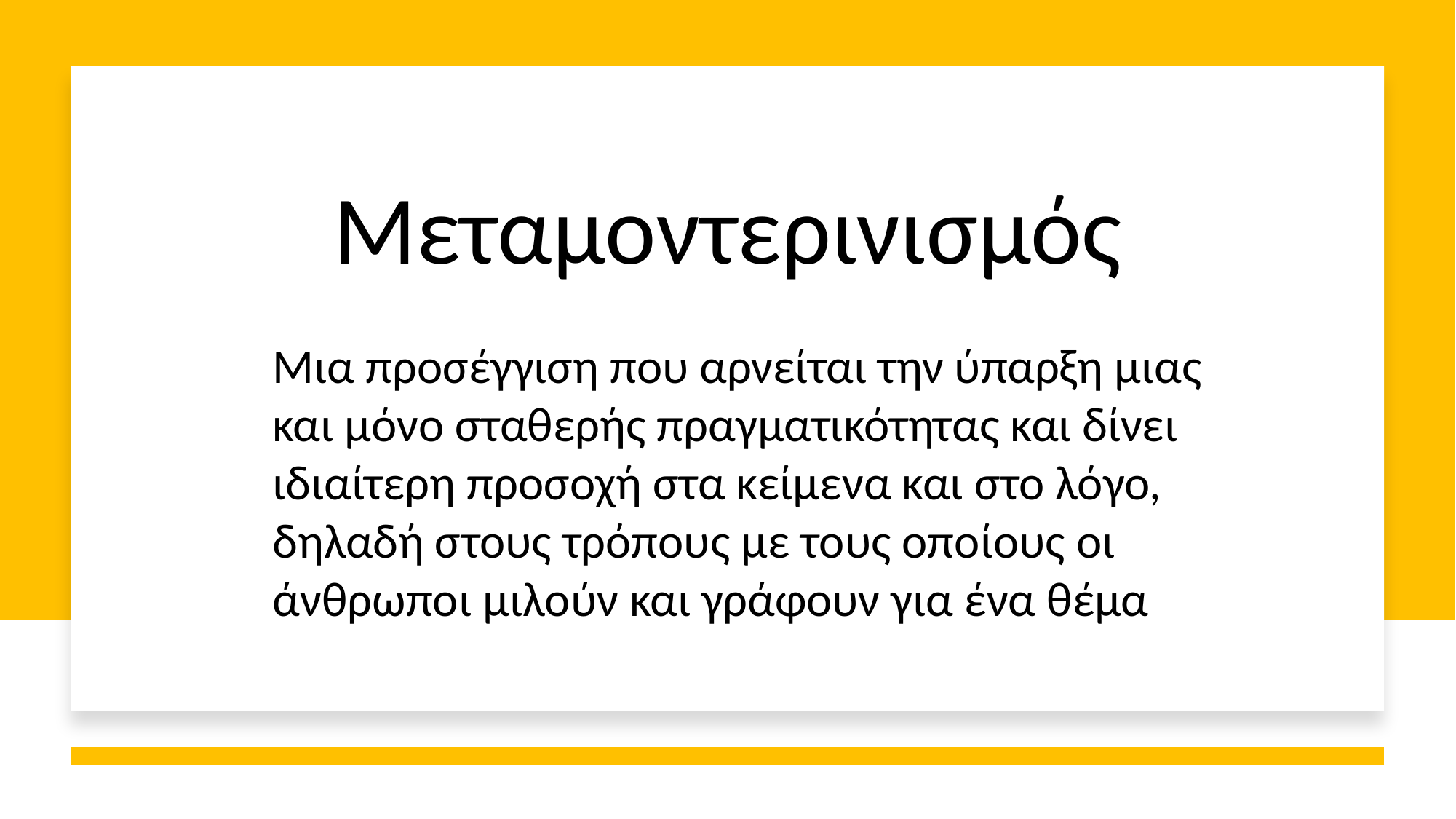

# Μεταμοντερινισμός
Μια προσέγγιση που αρνείται την ύπαρξη μιας και μόνο σταθερής πραγματικότητας και δίνει
ιδιαίτερη προσοχή στα κείμενα και στο λόγο, δηλαδή στους τρόπους με τους οποίους οι
άνθρωποι μιλούν και γράφουν για ένα θέμα